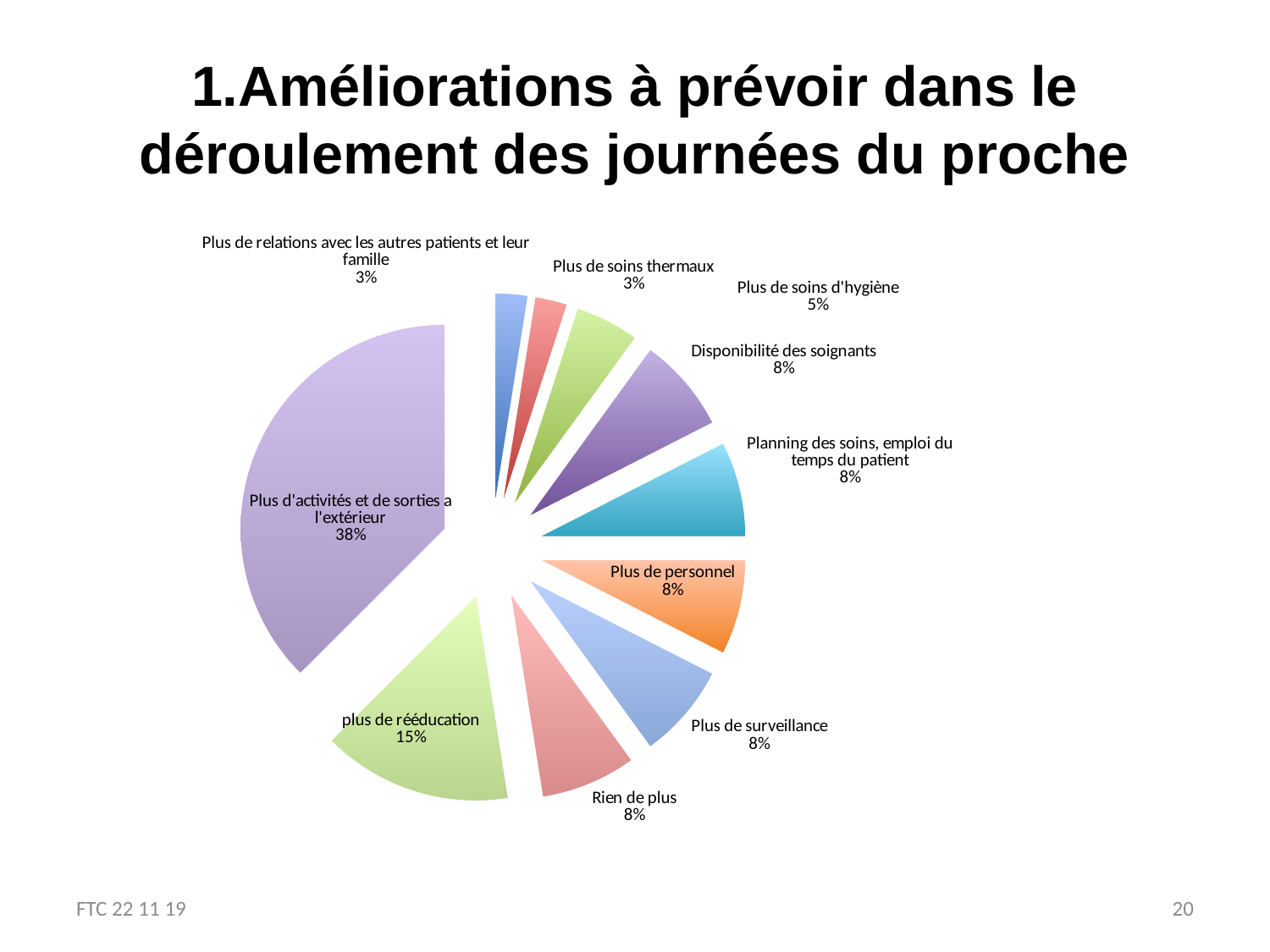

# 1.Améliorations à prévoir dans le déroulement des journées du proche

### Chart

| Category | reponses parents |
|---|---|
| Plus de relations avec les autres patients et leur famille | 1.0 |
| Plus de soins thermaux | 1.0 |
| Plus de soins d'hygiène | 2.0 |
| Disponibilité des soignants | 3.0 |
| Planning des soins, emploi du temps du patient | 3.0 |
| Plus de personnel | 3.0 |
| Plus de surveillance | 3.0 |
| Rien de plus | 3.0 |
| plus de rééducation | 6.0 |
| Plus d'activités et de sorties a l'extérieur | 15.0 |
FTC 22 11 19
20